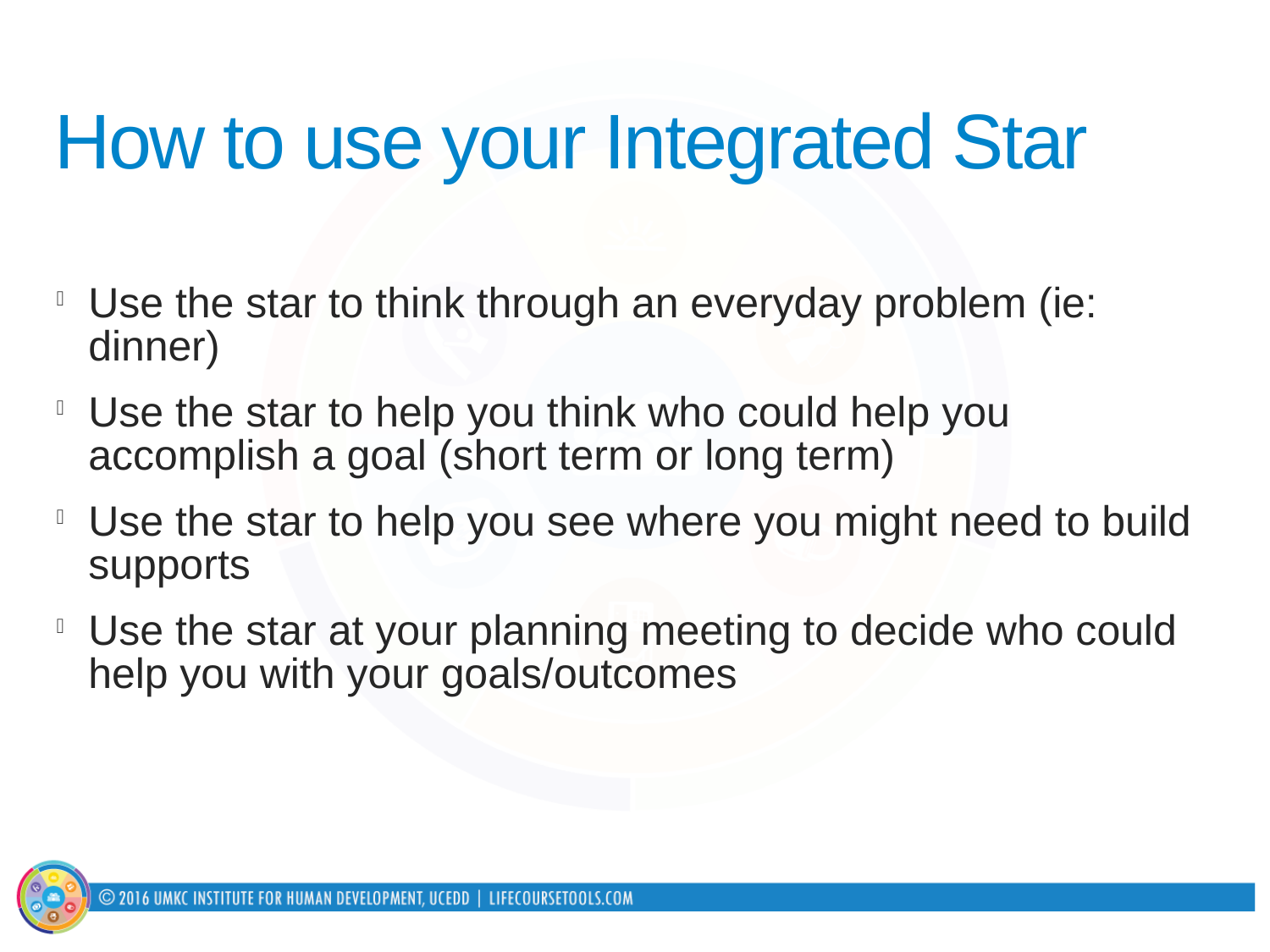

# How to use your Integrated Star
Use the star to think through an everyday problem (ie: dinner)
Use the star to help you think who could help you accomplish a goal (short term or long term)
Use the star to help you see where you might need to build supports
Use the star at your planning meeting to decide who could help you with your goals/outcomes